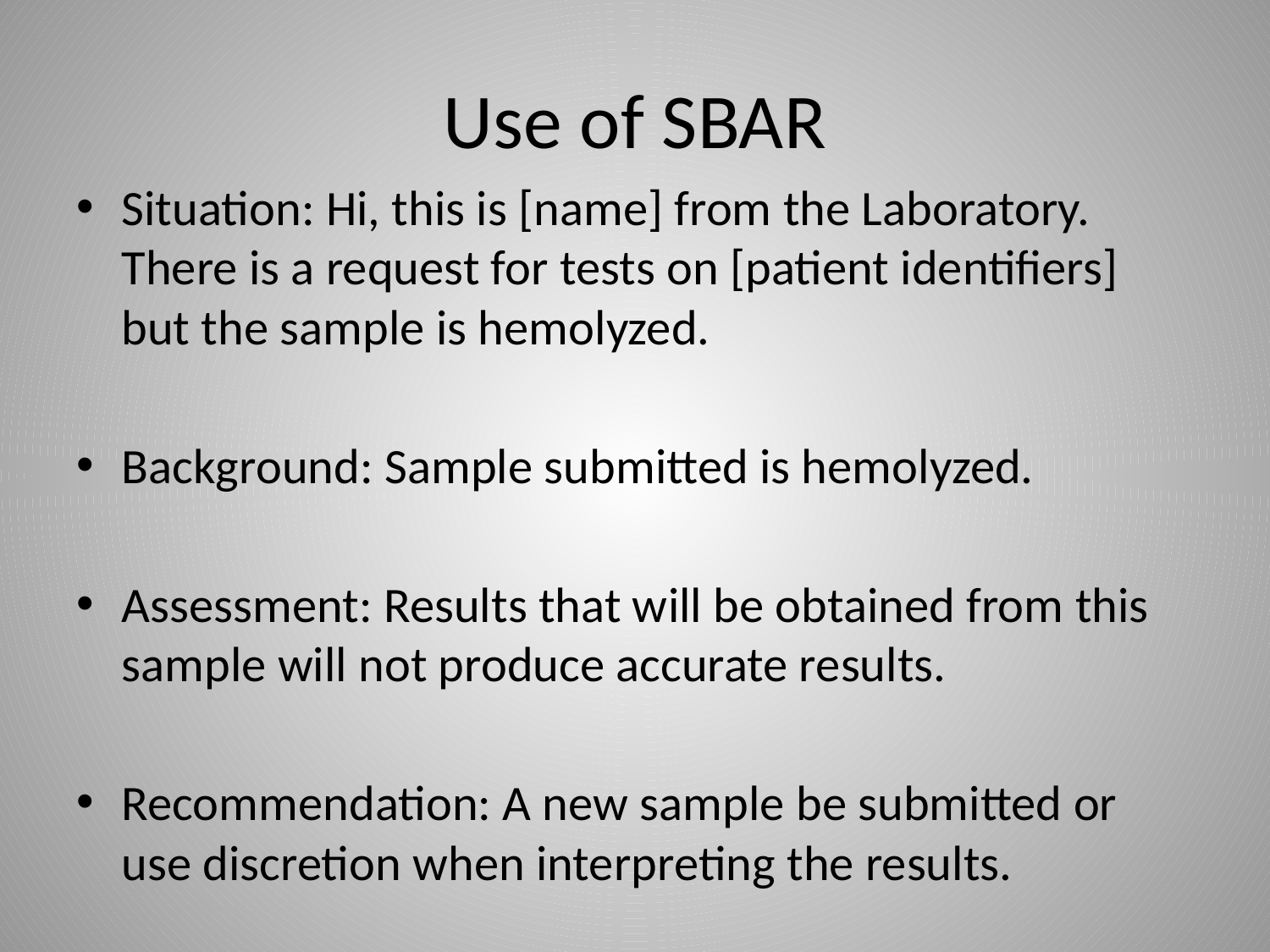

# Use of SBAR
Situation: Hi, this is [name] from the Laboratory. There is a request for tests on [patient identifiers] but the sample is hemolyzed.

Background: Sample submitted is hemolyzed.

Assessment: Results that will be obtained from this sample will not produce accurate results.

Recommendation: A new sample be submitted or use discretion when interpreting the results.